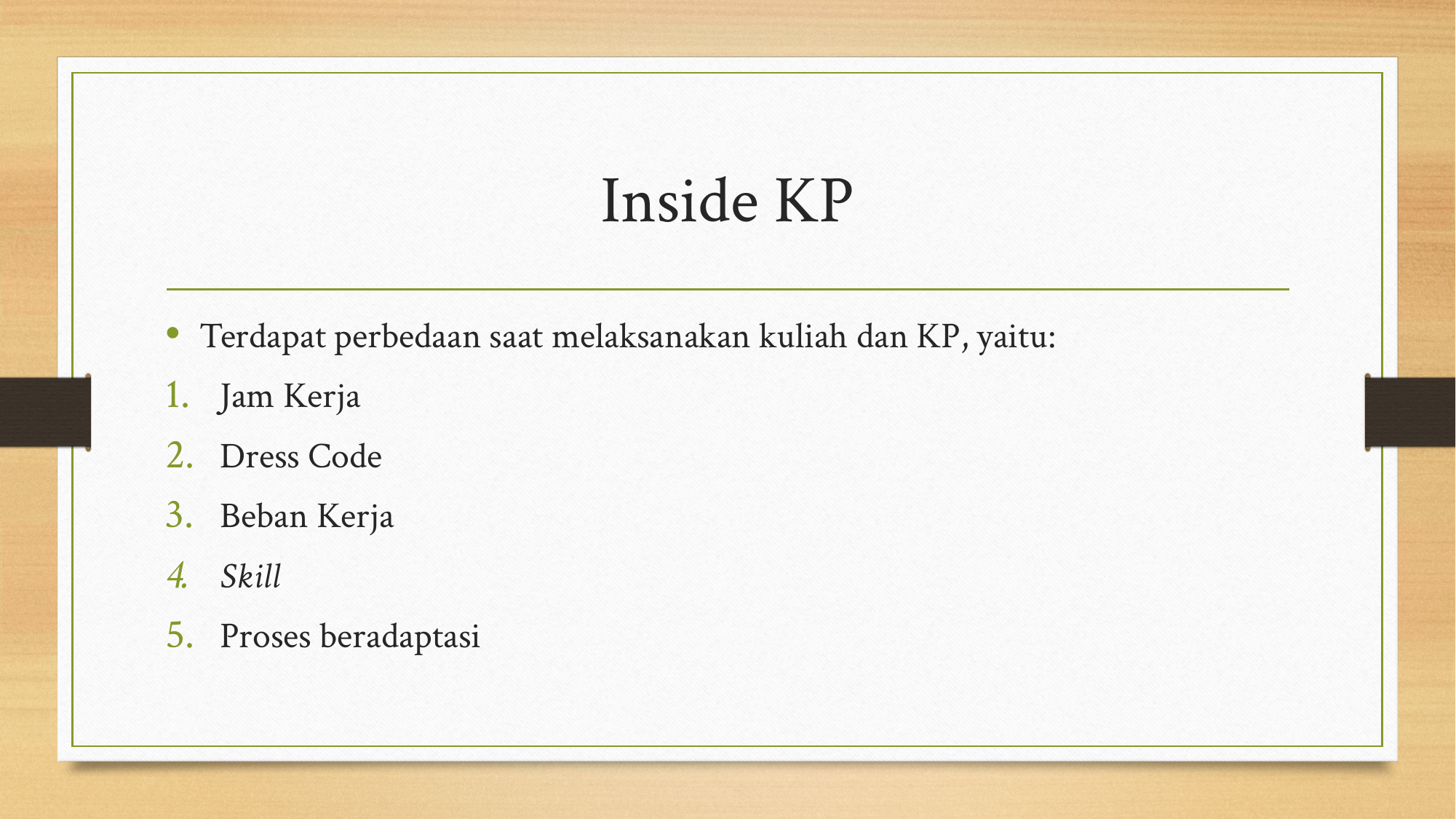

# Inside KP
Terdapat perbedaan saat melaksanakan kuliah dan KP, yaitu:
Jam Kerja
Dress Code
Beban Kerja
Skill
Proses beradaptasi